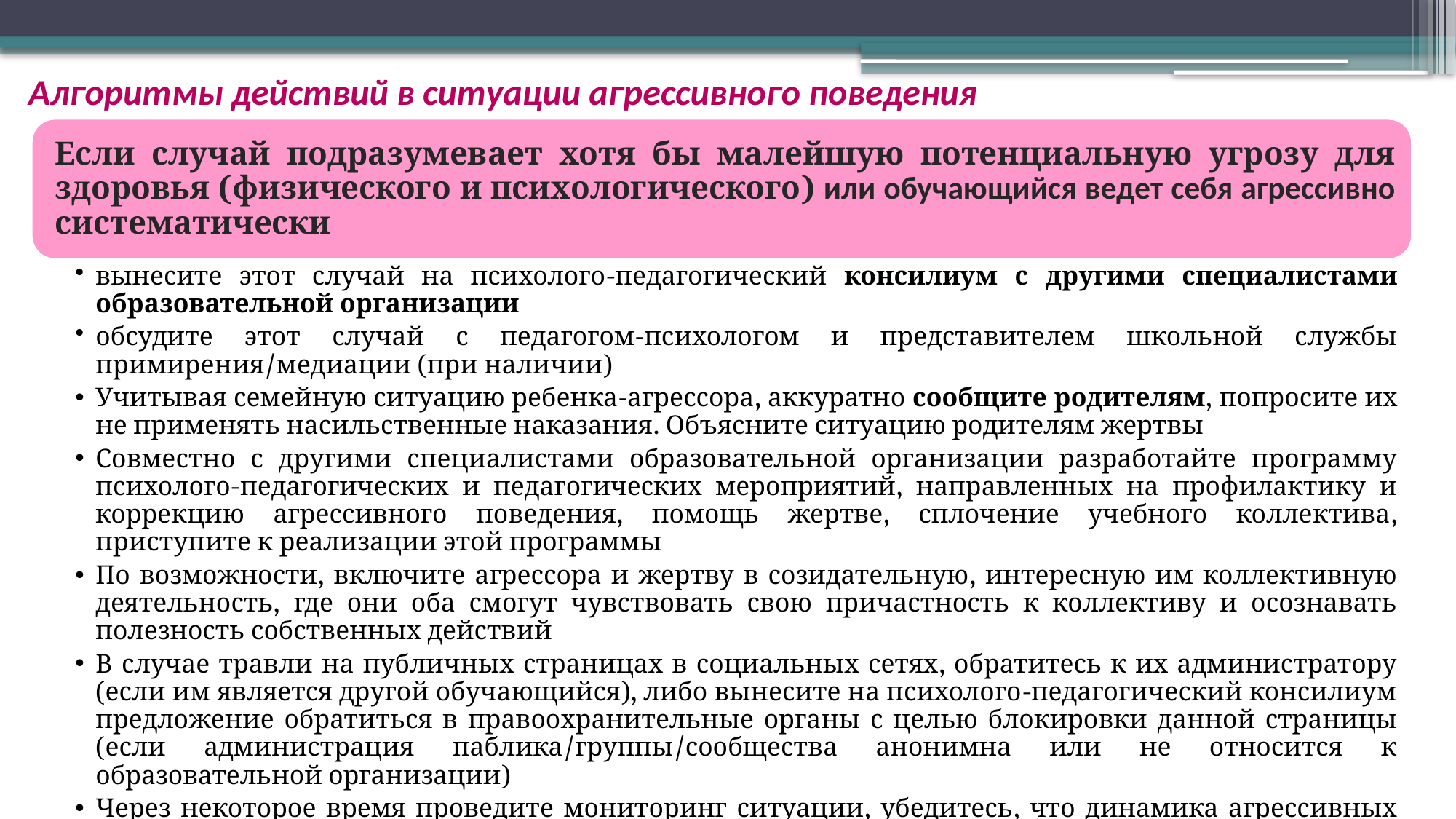

Алгоритмы действий в ситуации агрессивного поведения
Если случай подразумевает хотя бы малейшую потенциальную угрозу для здоровья (физического и психологического) или обучающийся ведет себя агрессивно систематически
вынесите этот случай на психолого-педагогический консилиум с другими специалистами образовательной организации
обсудите этот случай с педагогом-психологом и представителем школьной службы примирения/медиации (при наличии)
Учитывая семейную ситуацию ребенка-агрессора, аккуратно сообщите родителям, попросите их не применять насильственные наказания. Объясните ситуацию родителям жертвы
Совместно с другими специалистами образовательной организации разработайте программу психолого-педагогических и педагогических мероприятий, направленных на профилактику и коррекцию агрессивного поведения, помощь жертве, сплочение учебного коллектива, приступите к реализации этой программы
По возможности, включите агрессора и жертву в созидательную, интересную им коллективную деятельность, где они оба смогут чувствовать свою причастность к коллективу и осознавать полезность собственных действий
В случае травли на публичных страницах в социальных сетях, обратитесь к их администратору (если им является другой обучающийся), либо вынесите на психолого-педагогический консилиум предложение обратиться в правоохранительные органы с целью блокировки данной страницы (если администрация паблика/группы/сообщества анонимна или не относится к образовательной организации)
Через некоторое время проведите мониторинг ситуации, убедитесь, что динамика агрессивных проявлений идет на спад